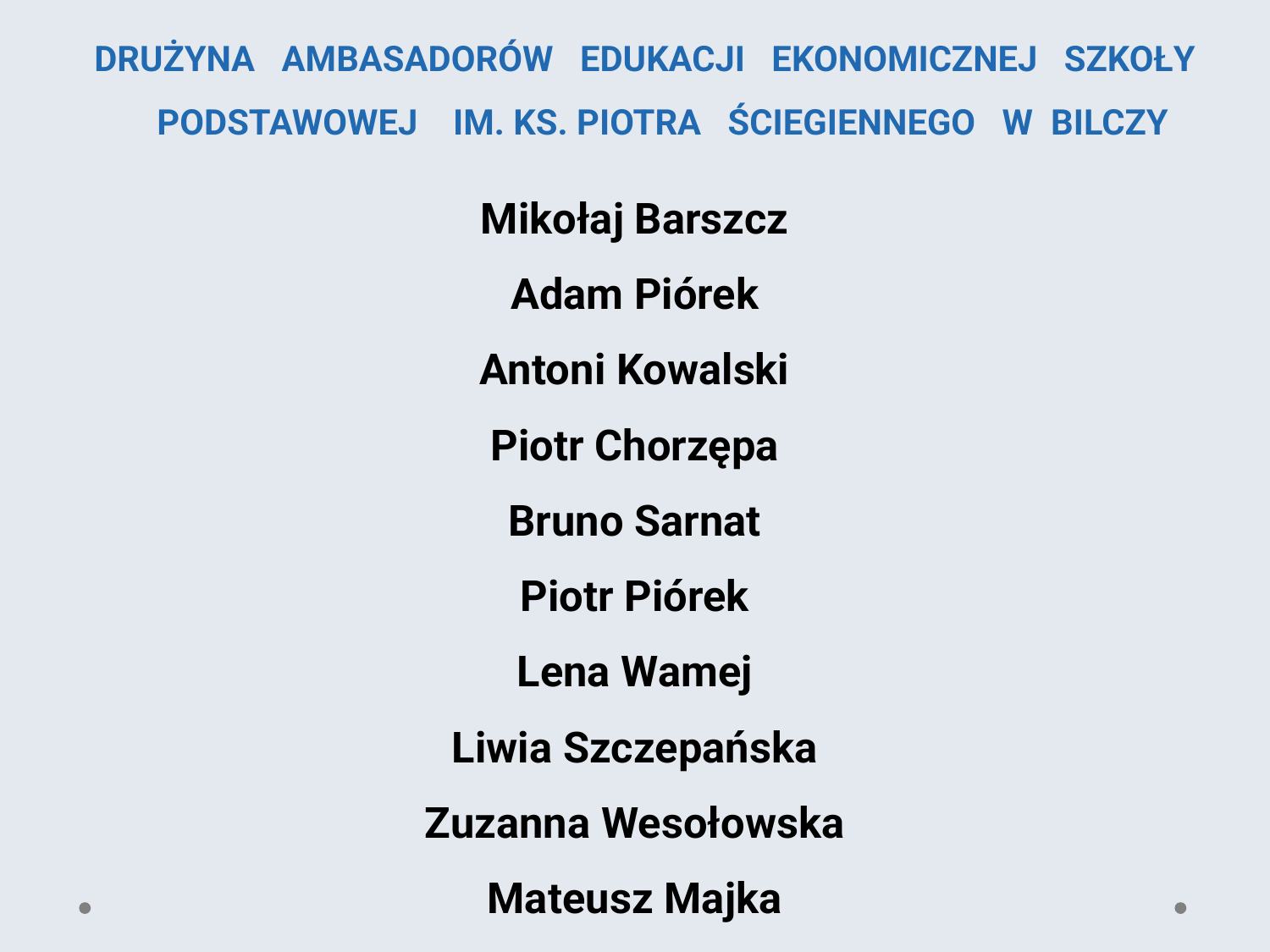

# DRUŻYNA   AMBASADORÓW   EDUKACJI   EKONOMICZNEJ   Szkoły podstawowej    im. ks. Piotra   ściegiennego   w  bilczy
Mikołaj Barszcz
Adam Piórek
Antoni Kowalski
Piotr Chorzępa
Bruno Sarnat
Piotr Piórek
Lena Wamej
Liwia Szczepańska
Zuzanna Wesołowska
Mateusz Majka